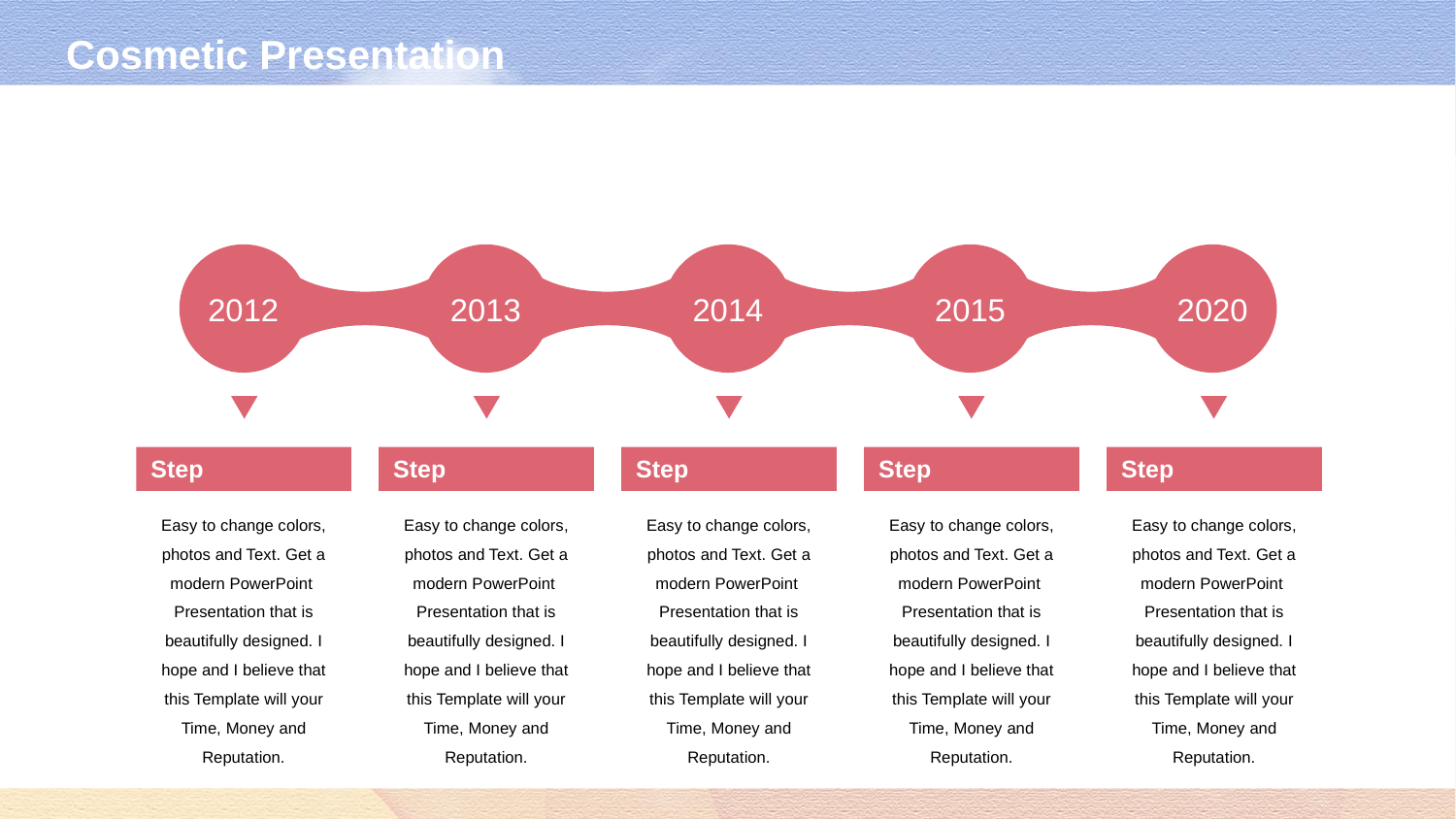

2012
2013
2014
2015
2020

Step
Step
Step
Step
Step
Easy to change colors, photos and Text. Get a modern PowerPoint  Presentation that is beautifully designed. I hope and I believe that this Template will your Time, Money and Reputation.
Easy to change colors, photos and Text. Get a modern PowerPoint  Presentation that is beautifully designed. I hope and I believe that this Template will your Time, Money and Reputation.
Easy to change colors, photos and Text. Get a modern PowerPoint  Presentation that is beautifully designed. I hope and I believe that this Template will your Time, Money and Reputation.
Easy to change colors, photos and Text. Get a modern PowerPoint  Presentation that is beautifully designed. I hope and I believe that this Template will your Time, Money and Reputation.
Easy to change colors, photos and Text. Get a modern PowerPoint  Presentation that is beautifully designed. I hope and I believe that this Template will your Time, Money and Reputation.